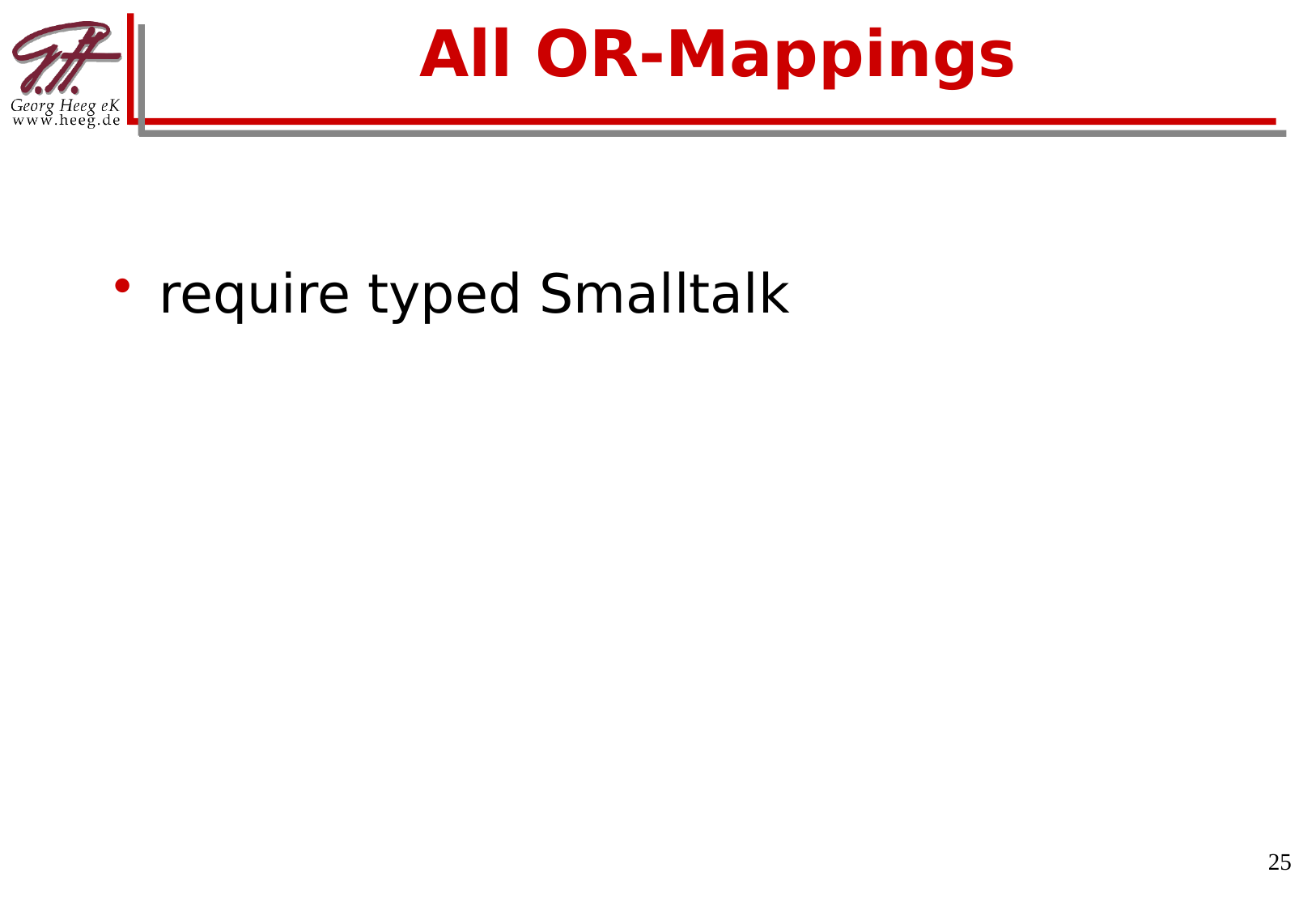

# All OR-Mappings
require typed Smalltalk
25